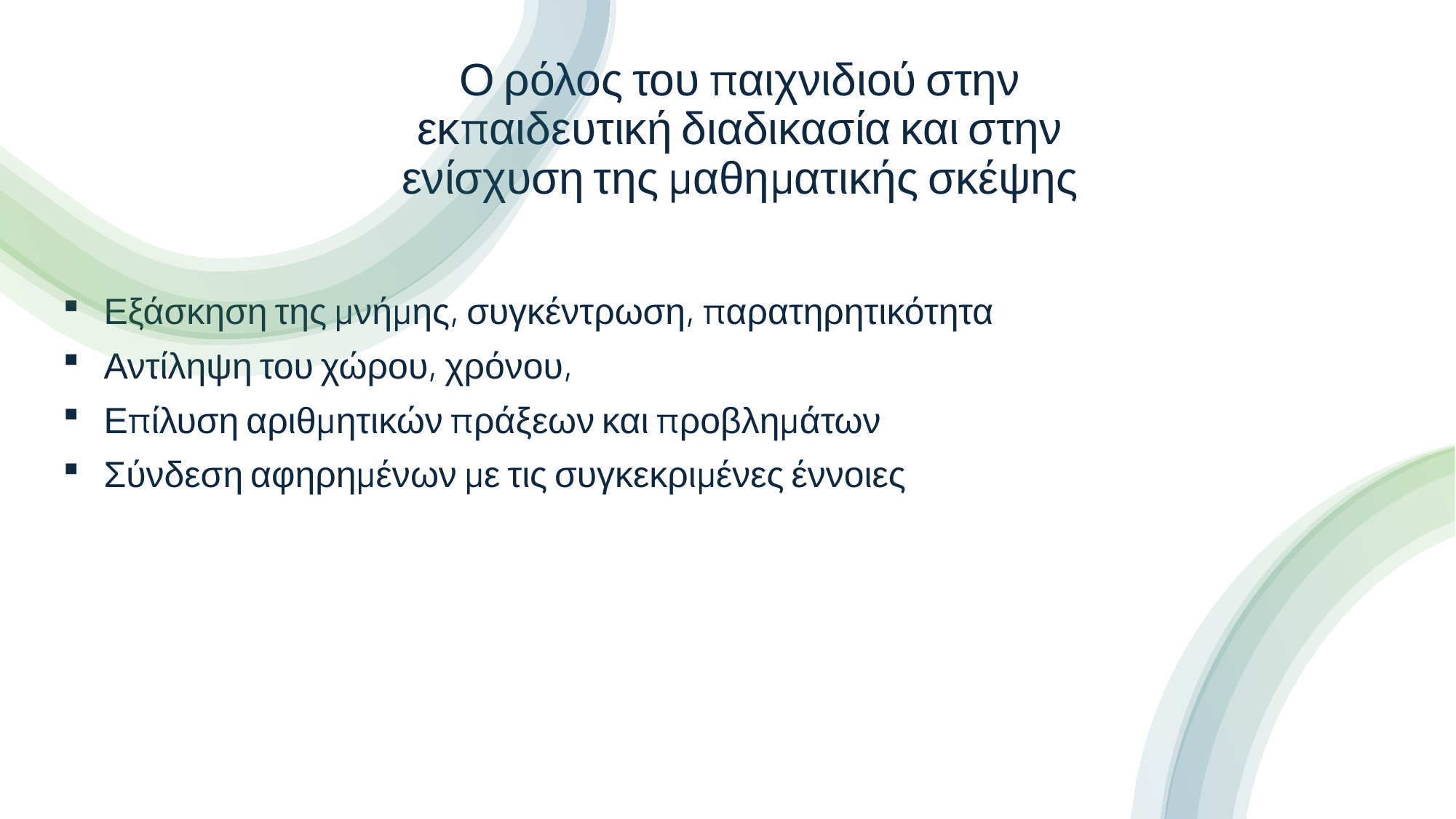

# Ο ρόλος του παιχνιδιού στην εκπαιδευτική διαδικασία και στην ενίσχυση της μαθηματικής σκέψης
Εξάσκηση της μνήμης, συγκέντρωση, παρατηρητικότητα
Αντίληψη του χώρου, χρόνου,
Επίλυση αριθμητικών πράξεων και προβλημάτων
Σύνδεση αφηρημένων με τις συγκεκριμένες έννοιες